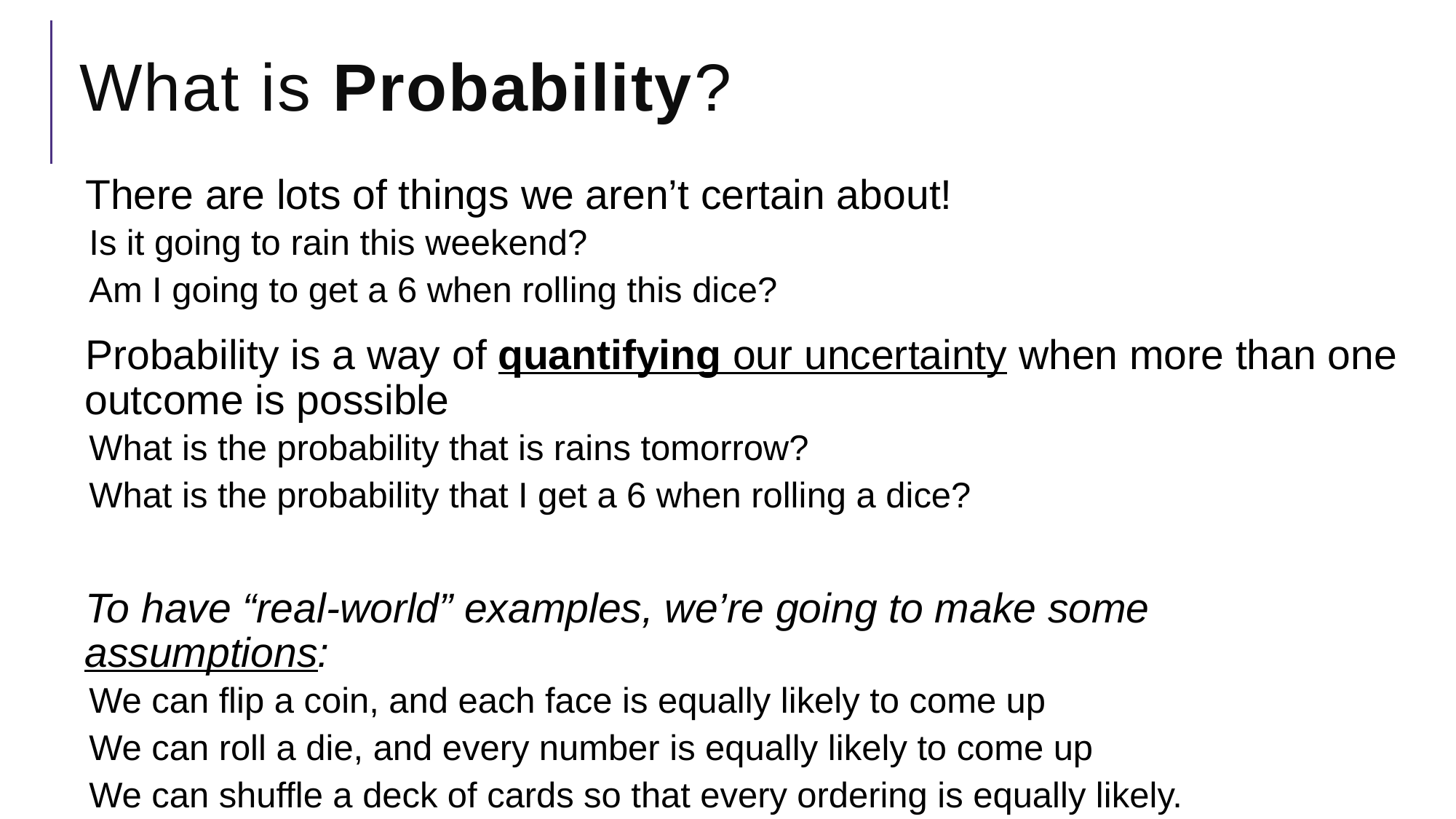

# What is Probability?
There are lots of things we aren’t certain about!
Is it going to rain this weekend?
Am I going to get a 6 when rolling this dice?
Probability is a way of quantifying our uncertainty when more than one outcome is possible
What is the probability that is rains tomorrow?
What is the probability that I get a 6 when rolling a dice?

To have “real-world” examples, we’re going to make some assumptions:
We can flip a coin, and each face is equally likely to come up
We can roll a die, and every number is equally likely to come up
We can shuffle a deck of cards so that every ordering is equally likely.